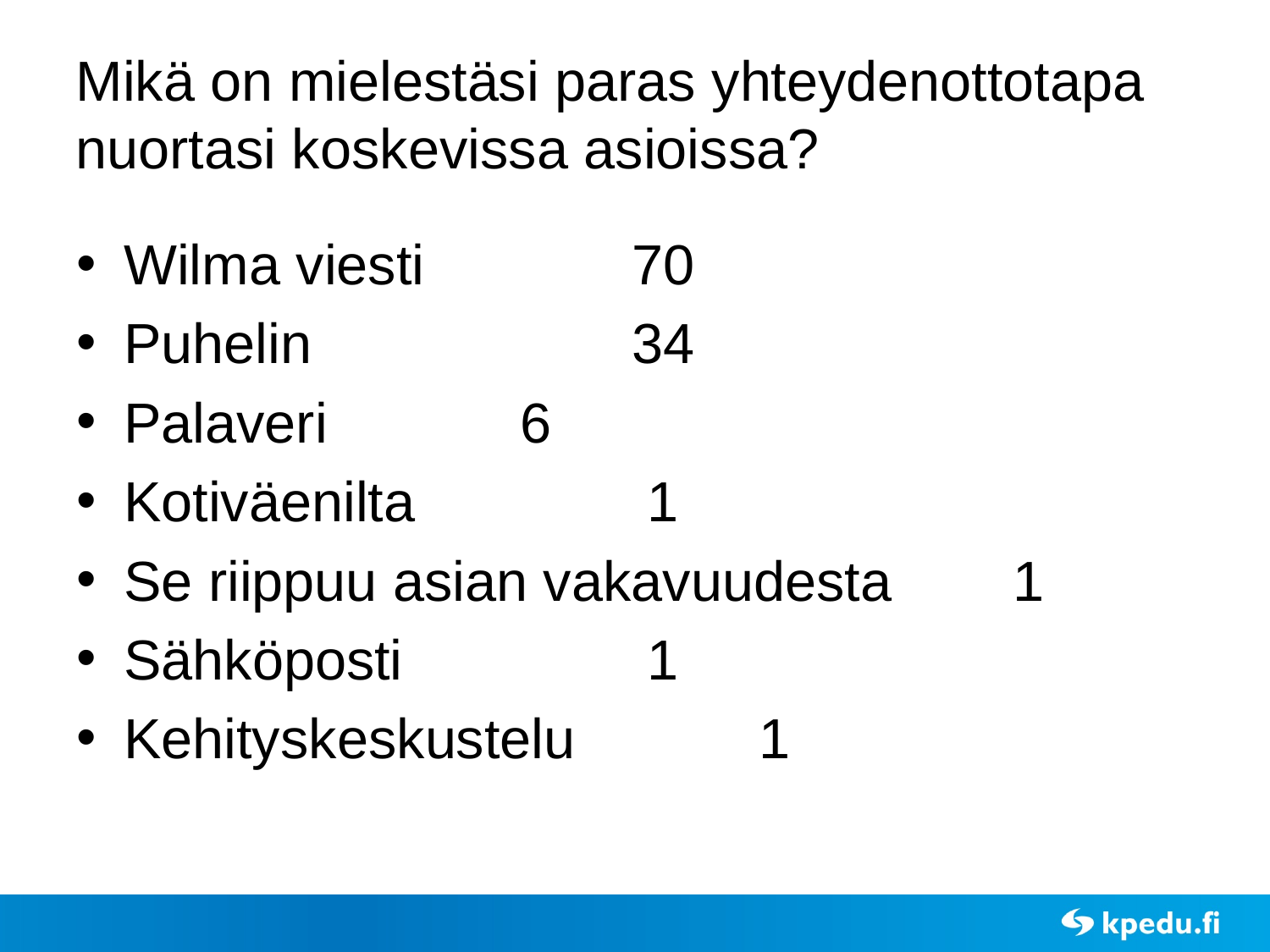

# Mikä on mielestäsi paras yhteydenottotapa nuortasi koskevissa asioissa?
Wilma viesti		70
Puhelin 			34
Palaveri 		 6
Kotiväenilta		 1
Se riippuu asian vakavuudesta	1
Sähköposti		 1
Kehityskeskustelu		1